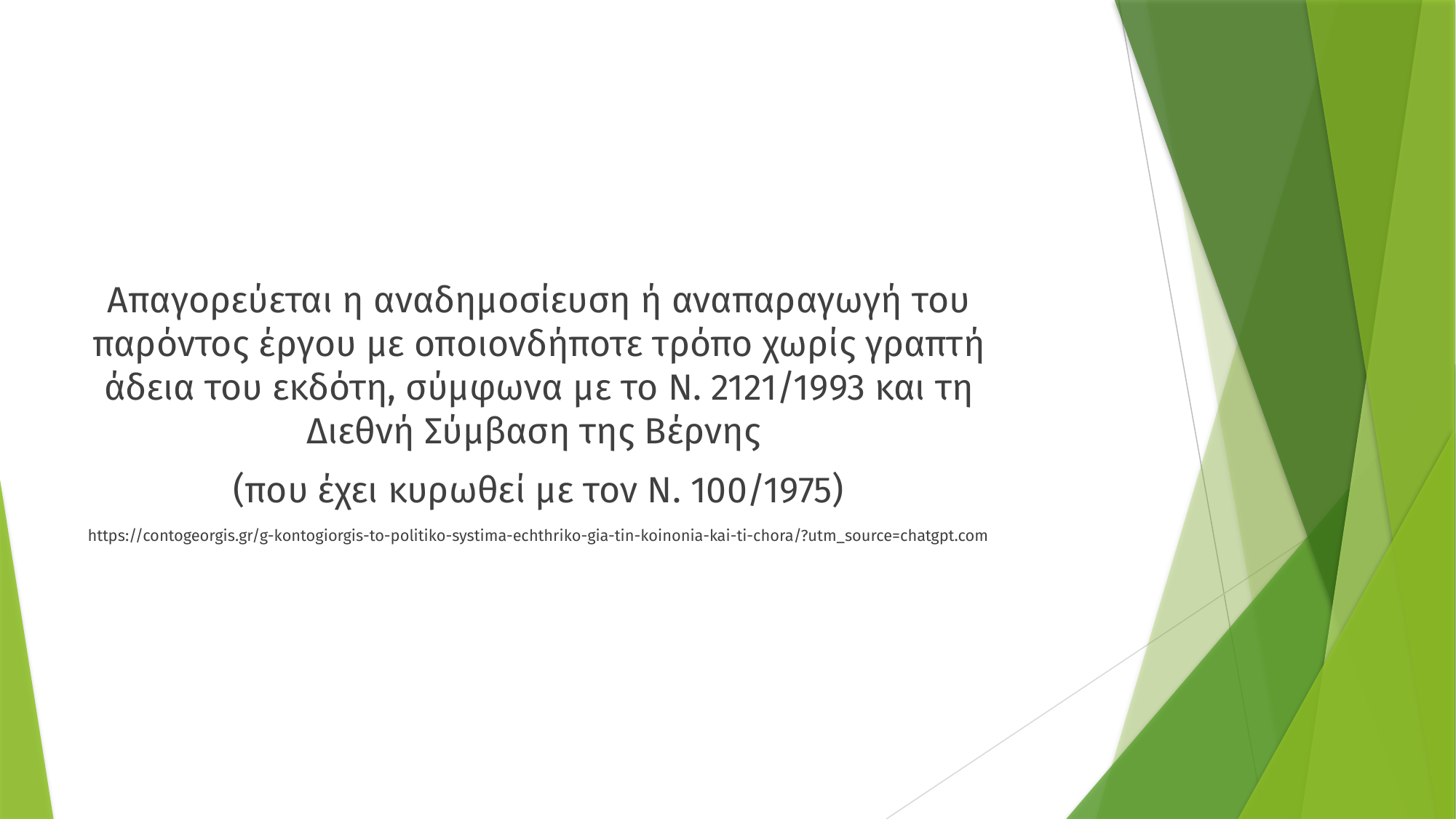

Απαγορεύεται η αναδημοσίευση ή αναπαραγωγή του παρόντος έργου με οποιονδήποτε τρόπο χωρίς γραπτή άδεια του εκδότη, σύμφωνα με το Ν. 2121/1993 και τη Διεθνή Σύμβαση της Βέρνης
(που έχει κυρωθεί με τον Ν. 100/1975)
https://contogeorgis.gr/g-kontogiorgis-to-politiko-systima-echthriko-gia-tin-koinonia-kai-ti-chora/?utm_source=chatgpt.com